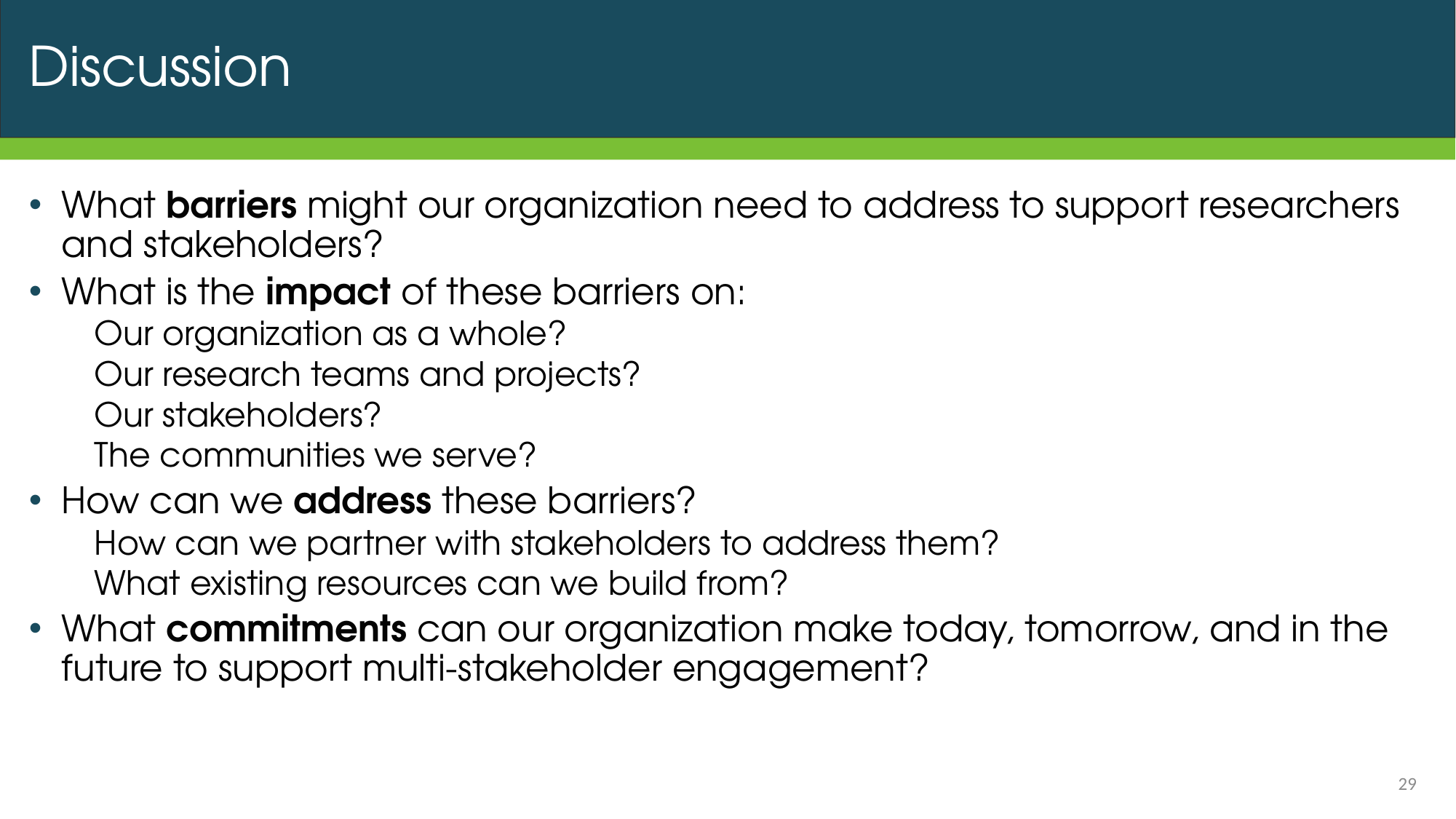

# Discussion
What barriers might our organization need to address to support researchers and stakeholders?
What is the impact of these barriers on:
Our organization as a whole?
Our research teams and projects?
Our stakeholders?
The communities we serve?
How can we address these barriers?
How can we partner with stakeholders to address them?
What existing resources can we build from?
What commitments can our organization make today, tomorrow, and in the future to support multi-stakeholder engagement?
29